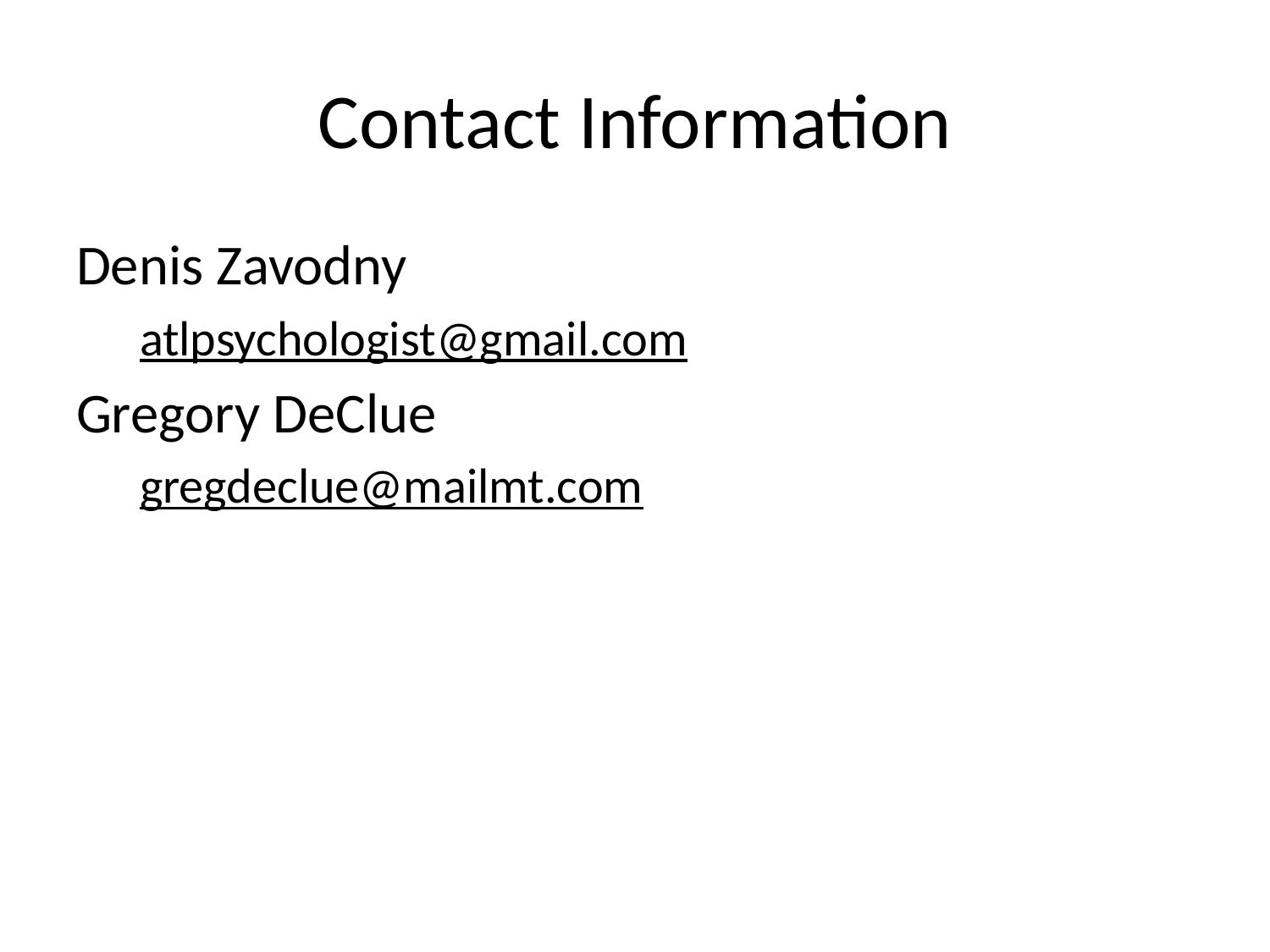

# Contact Information
Denis Zavodny
atlpsychologist@gmail.com
Gregory DeClue
gregdeclue@mailmt.com